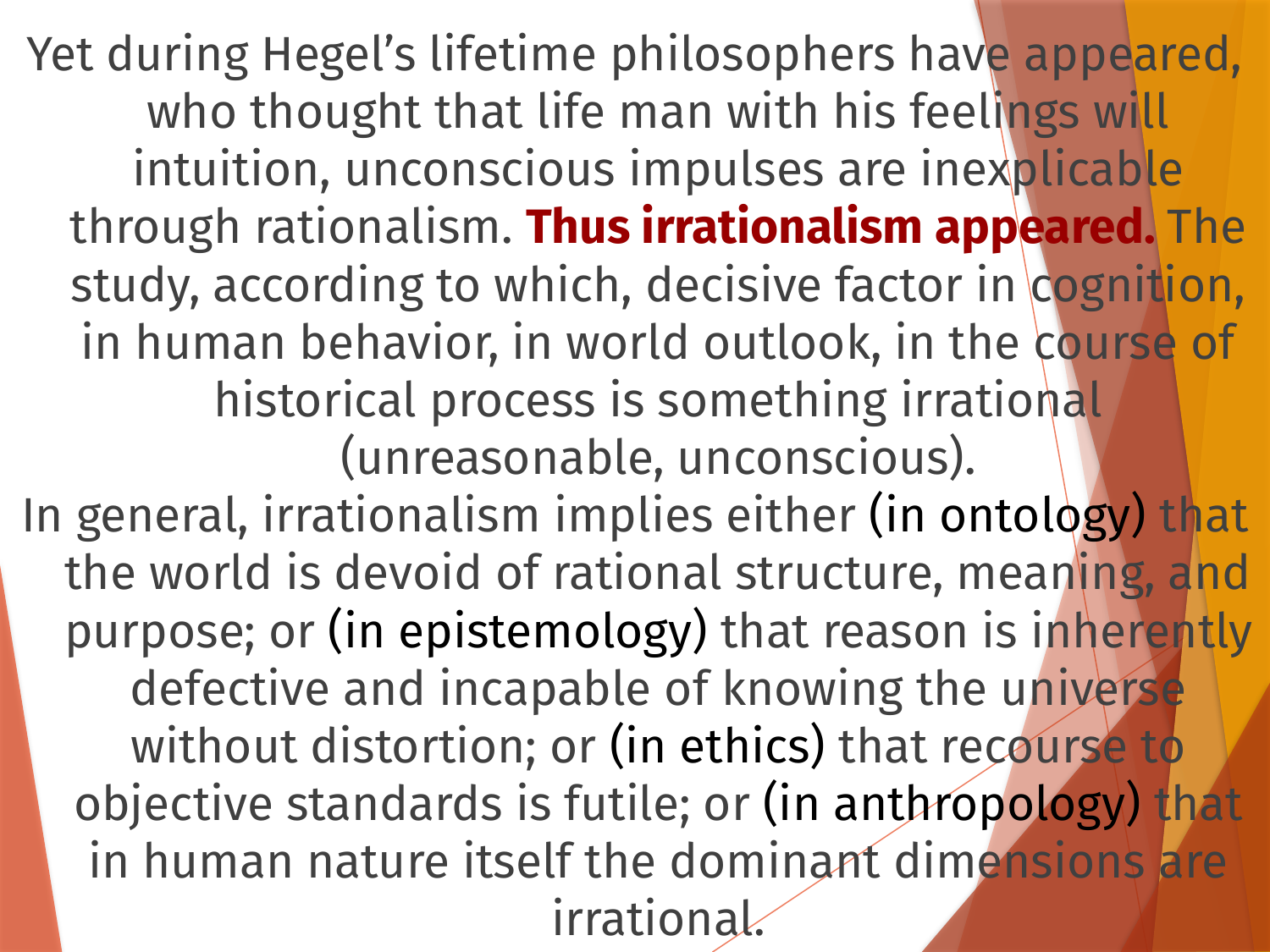

Yet during Hegel’s lifetime philosophers have appeared, who thought that life man with his feelings will intuition, unconscious impulses are inexplicable through rationalism. Thus irrationalism appeared. The study, according to which, decisive factor in cognition, in human behavior, in world outlook, in the course of historical process is something irrational (unreasonable, unconscious).
In general, irrationalism implies either (in ontology) that the world is devoid of rational structure, meaning, and purpose; or (in epistemology) that reason is inherently defective and incapable of knowing the universe without distortion; or (in ethics) that recourse to objective standards is futile; or (in anthropology) that in human nature itself the dominant dimensions are irrational.